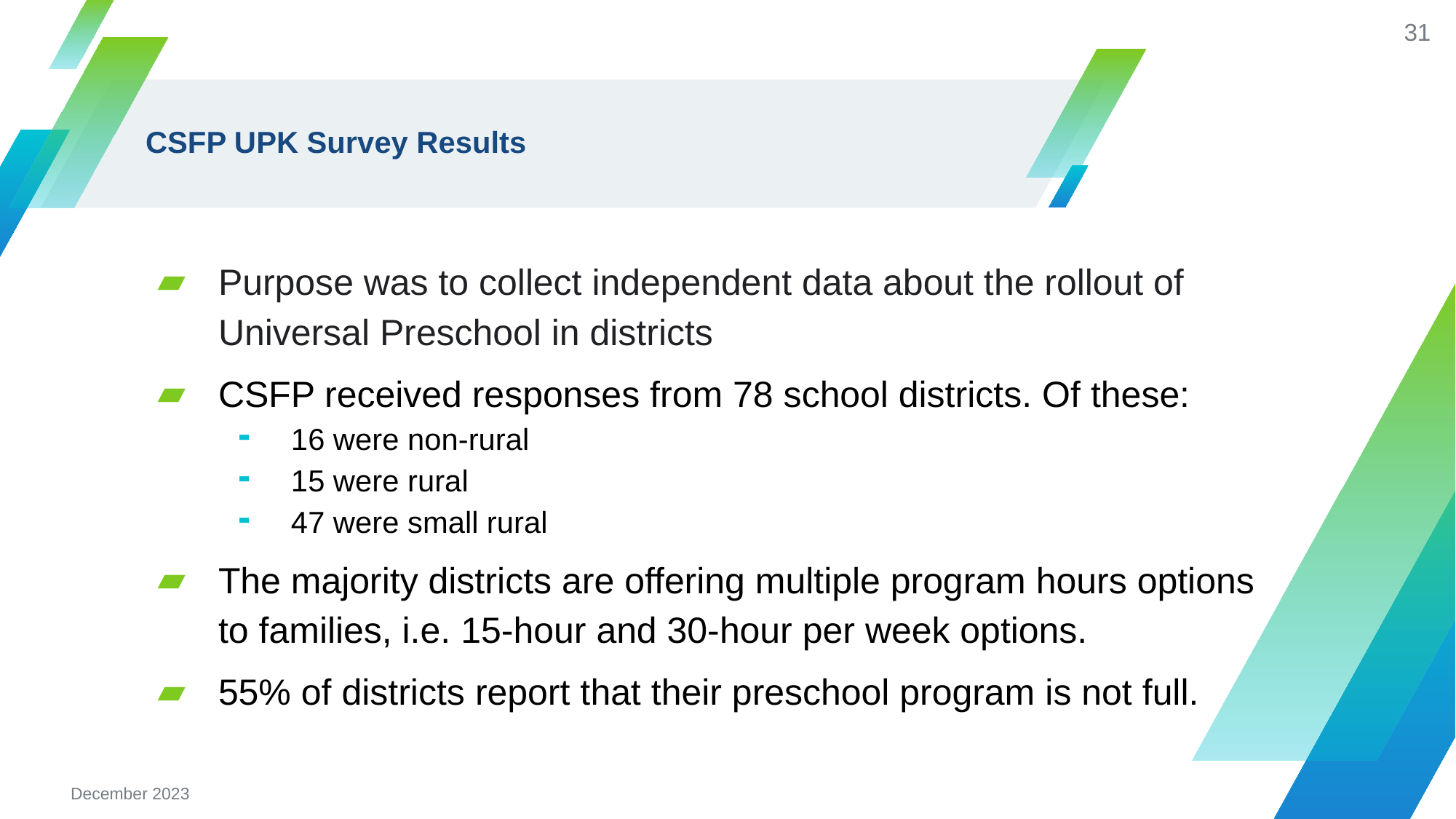

31
# CSFP UPK Survey Results
Purpose was to collect independent data about the rollout of Universal Preschool in districts
CSFP received responses from 78 school districts. Of these:
16 were non-rural
15 were rural
47 were small rural
The majority districts are offering multiple program hours options to families, i.e. 15-hour and 30-hour per week options.
55% of districts report that their preschool program is not full.
December 2023